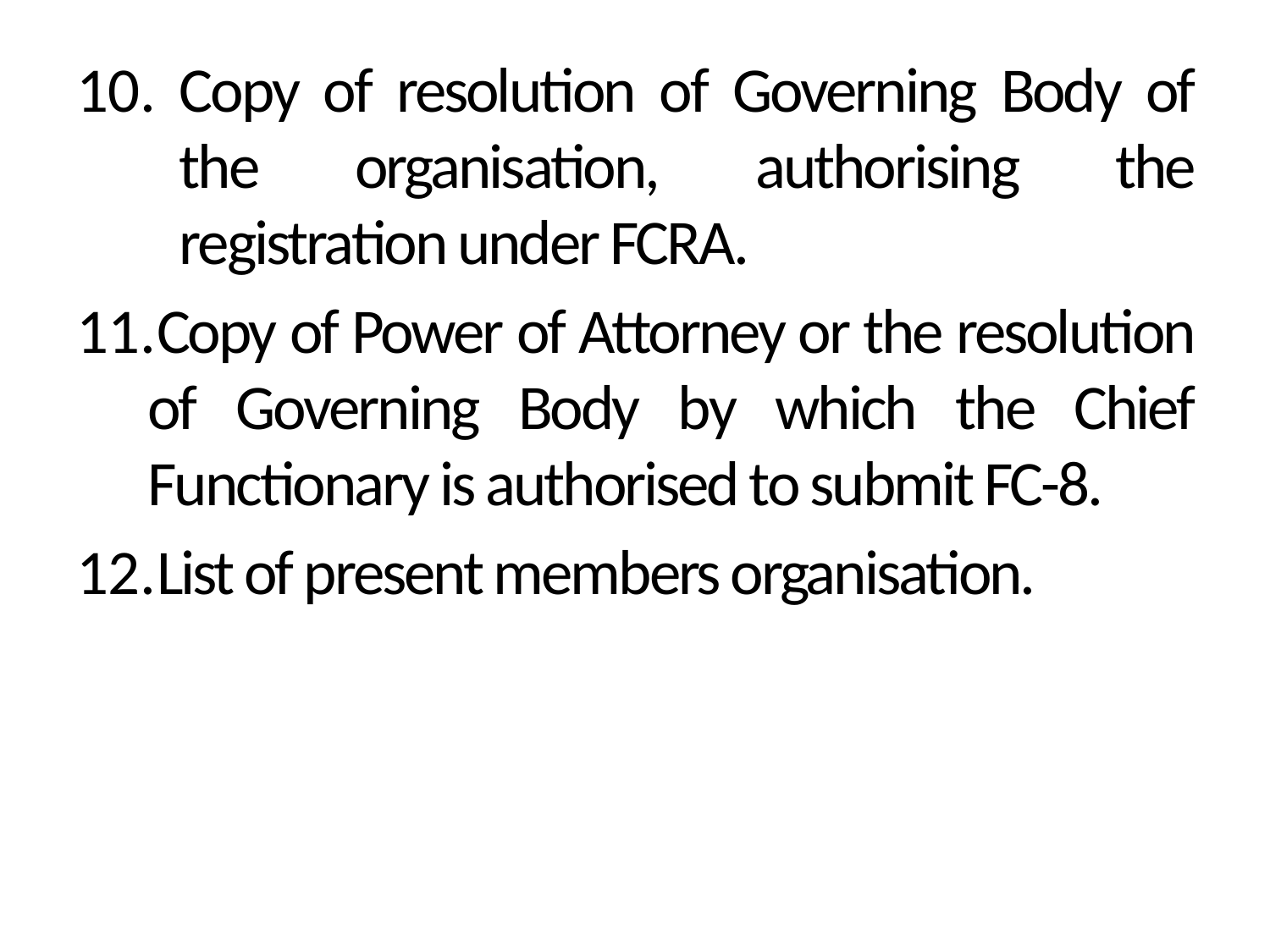

Copy of resolution of Governing Body of the organisation, authorising the registration under FCRA.
Copy of Power of Attorney or the resolution of Governing Body by which the Chief Functionary is authorised to submit FC-8.
List of present members organisation.